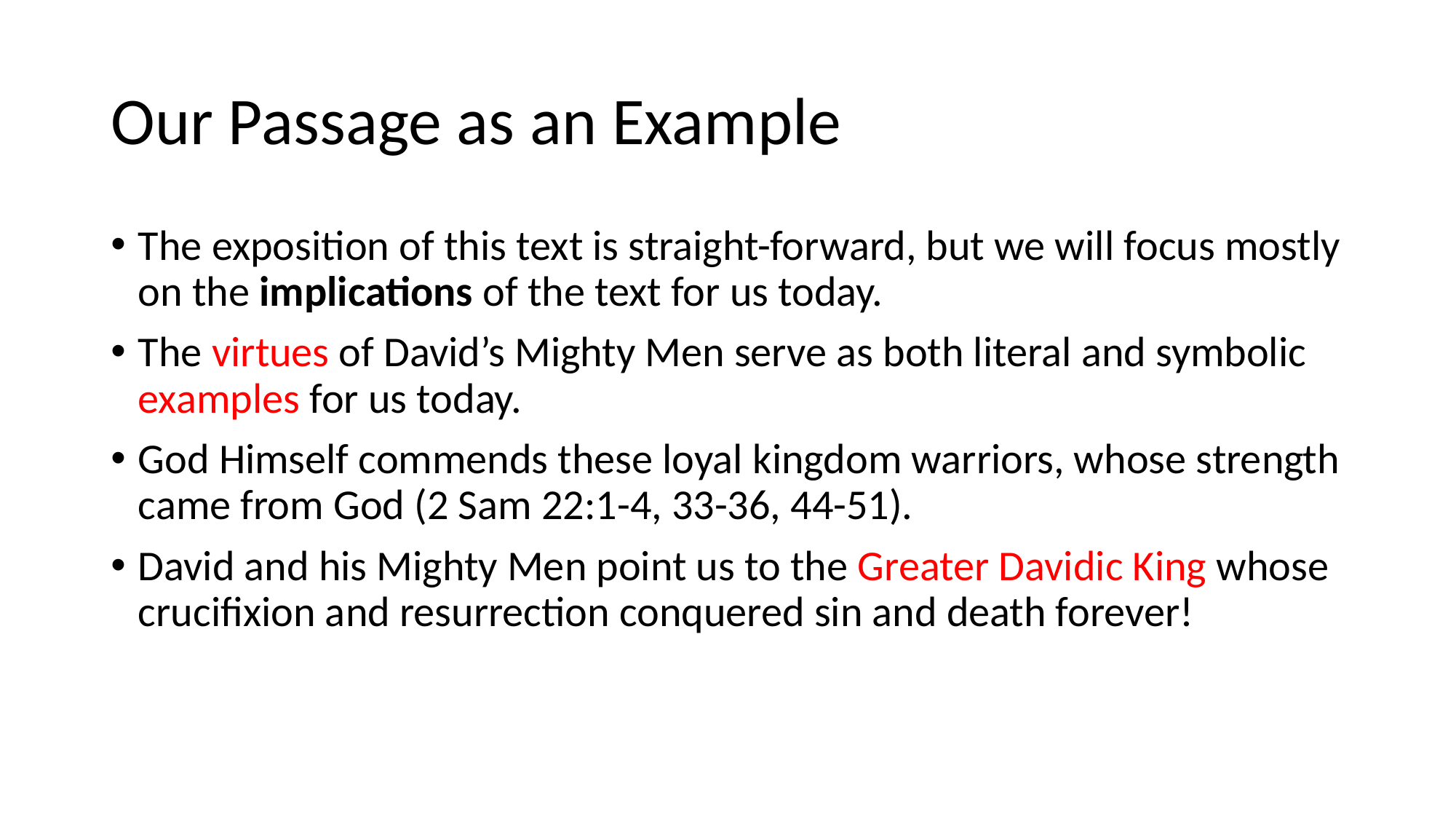

# Our Passage as an Example
The exposition of this text is straight-forward, but we will focus mostly on the implications of the text for us today.
The virtues of David’s Mighty Men serve as both literal and symbolic examples for us today.
God Himself commends these loyal kingdom warriors, whose strength came from God (2 Sam 22:1-4, 33-36, 44-51).
David and his Mighty Men point us to the Greater Davidic King whose crucifixion and resurrection conquered sin and death forever!